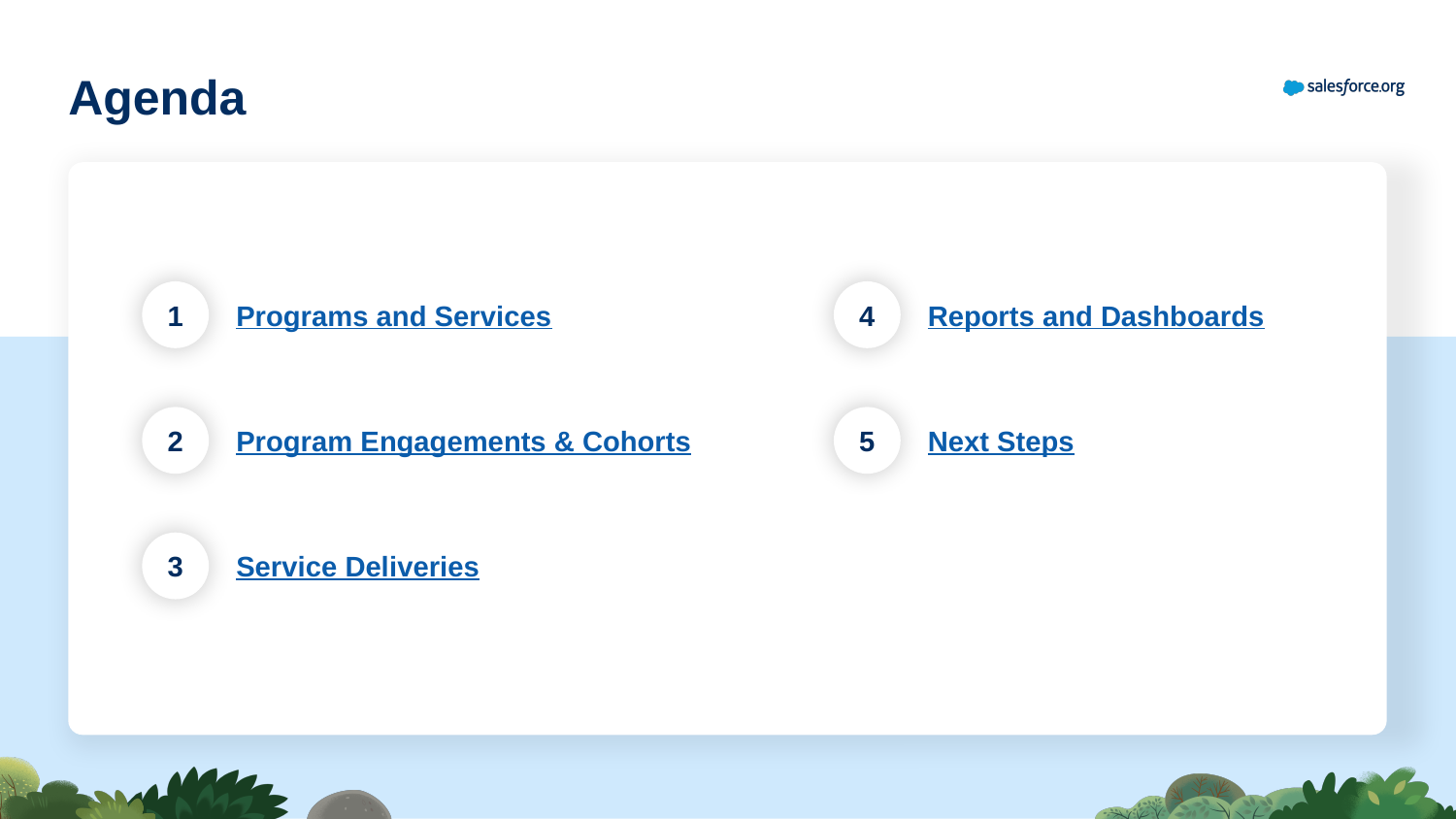

# Agenda

1
4
Programs and Services
Reports and Dashboards
2
5
Program Engagements & Cohorts
Next Steps
3
Service Deliveries